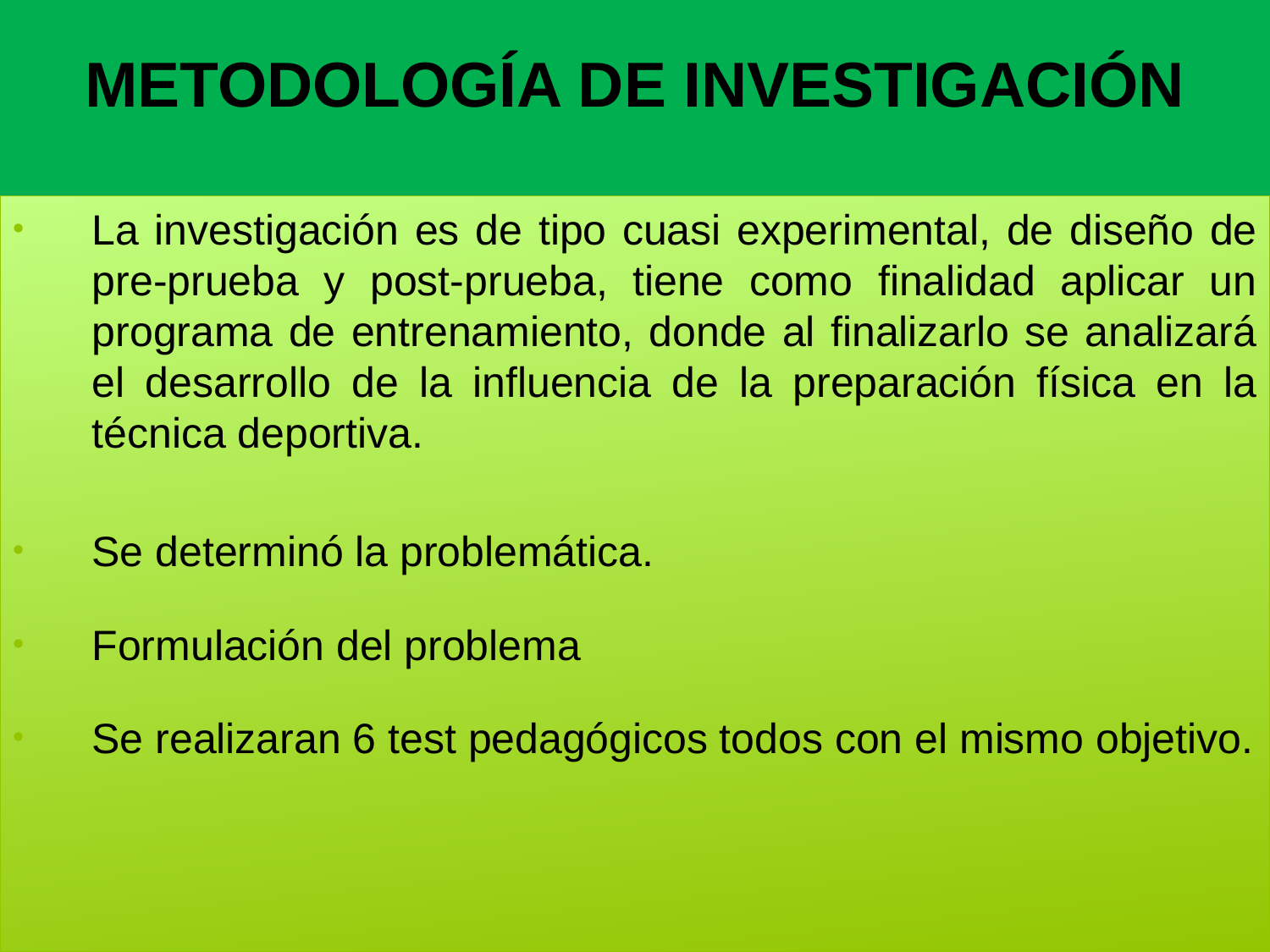

# METODOLOGÍA DE INVESTIGACIÓN
La investigación es de tipo cuasi experimental, de diseño de pre-prueba y post-prueba, tiene como finalidad aplicar un programa de entrenamiento, donde al finalizarlo se analizará el desarrollo de la influencia de la preparación física en la técnica deportiva.

Se determinó la problemática.

Formulación del problema

Se realizaran 6 test pedagógicos todos con el mismo objetivo.